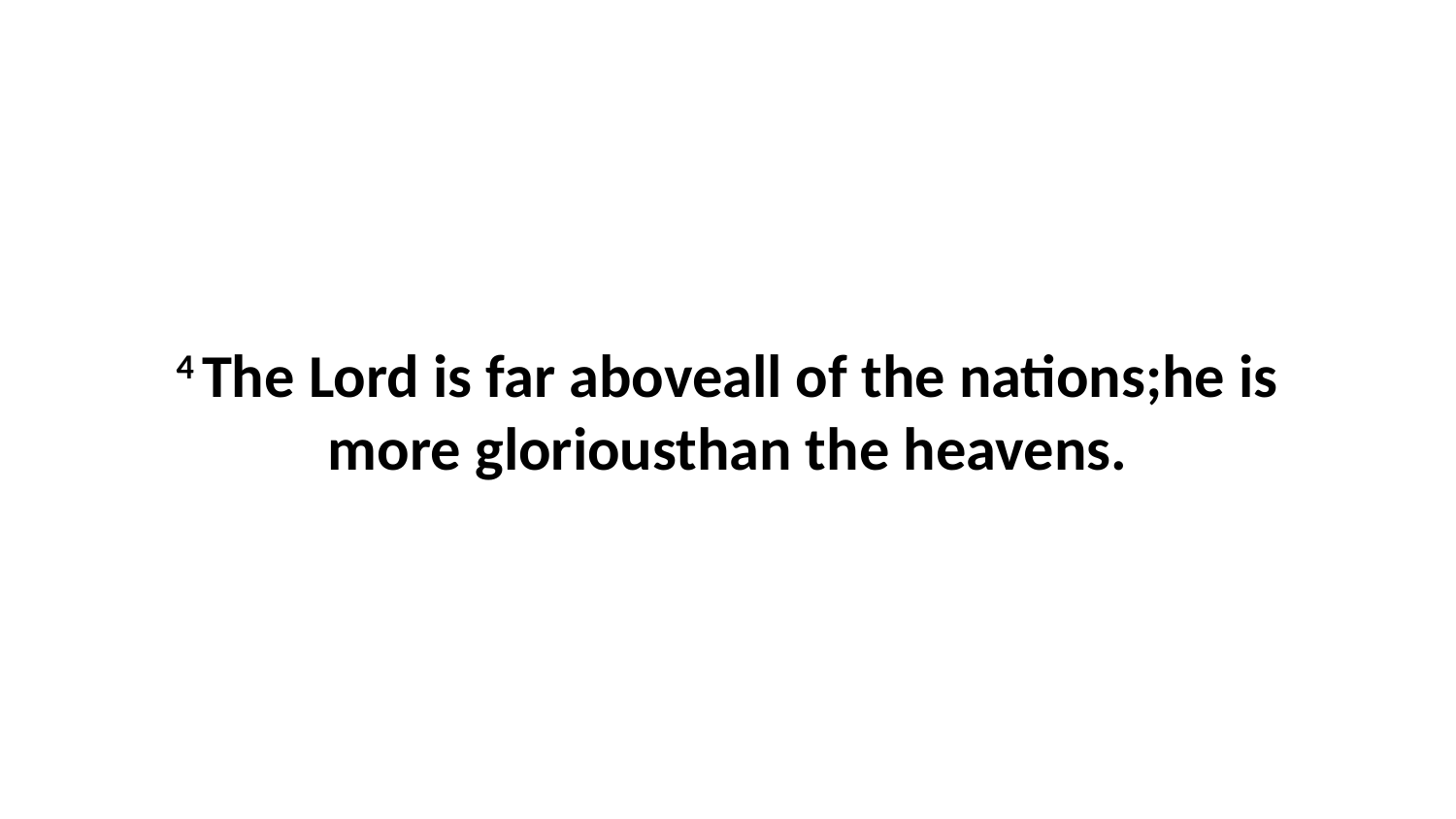

4 The Lord is far aboveall of the nations;he is more gloriousthan the heavens.